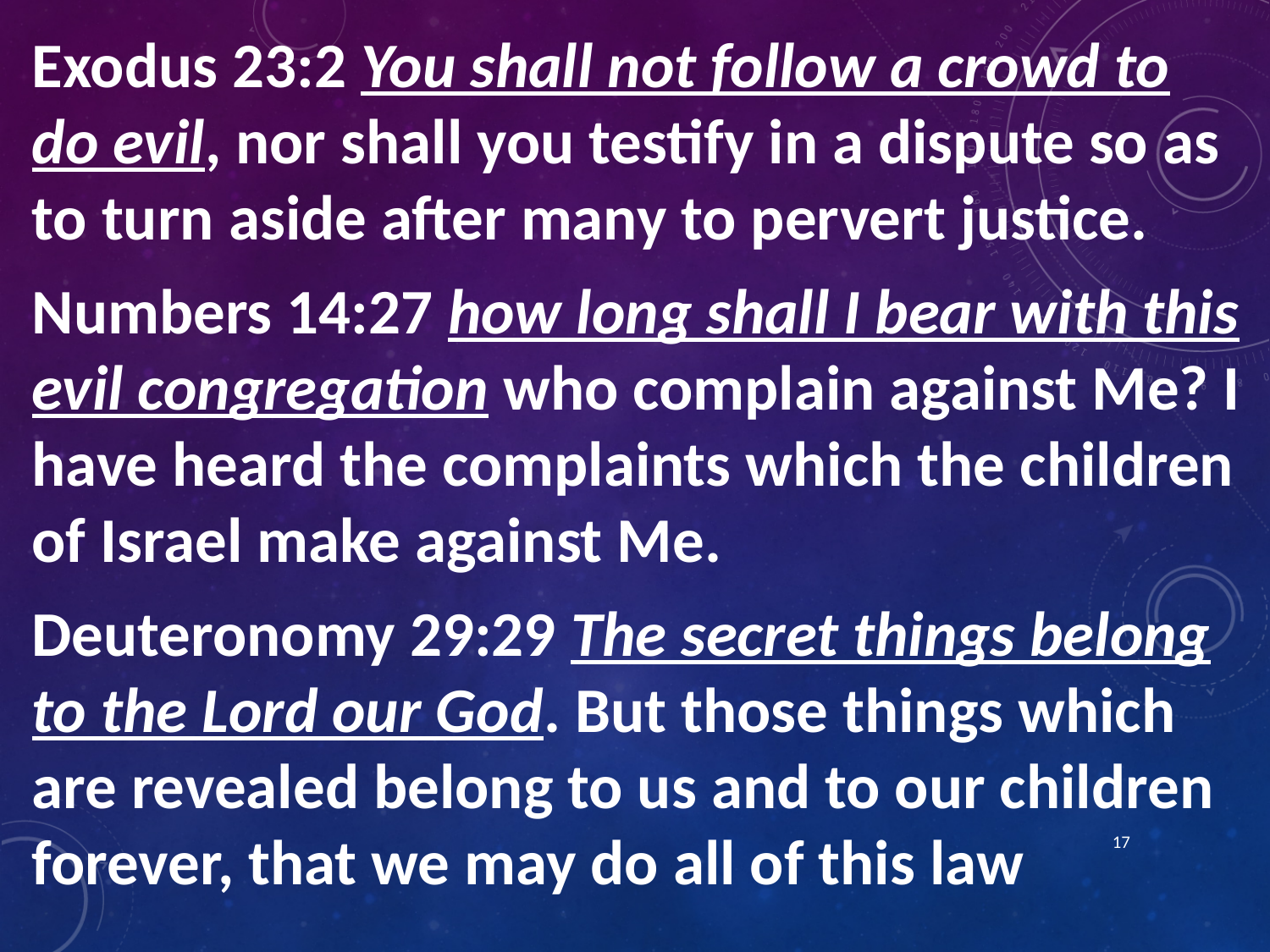

Exodus 23:2 You shall not follow a crowd to do evil, nor shall you testify in a dispute so as to turn aside after many to pervert justice.
Numbers 14:27 how long shall I bear with this evil congregation who complain against Me? I have heard the complaints which the children of Israel make against Me.
Deuteronomy 29:29 The secret things belong to the Lord our God. But those things which are revealed belong to us and to our children forever, that we may do all of this law
17